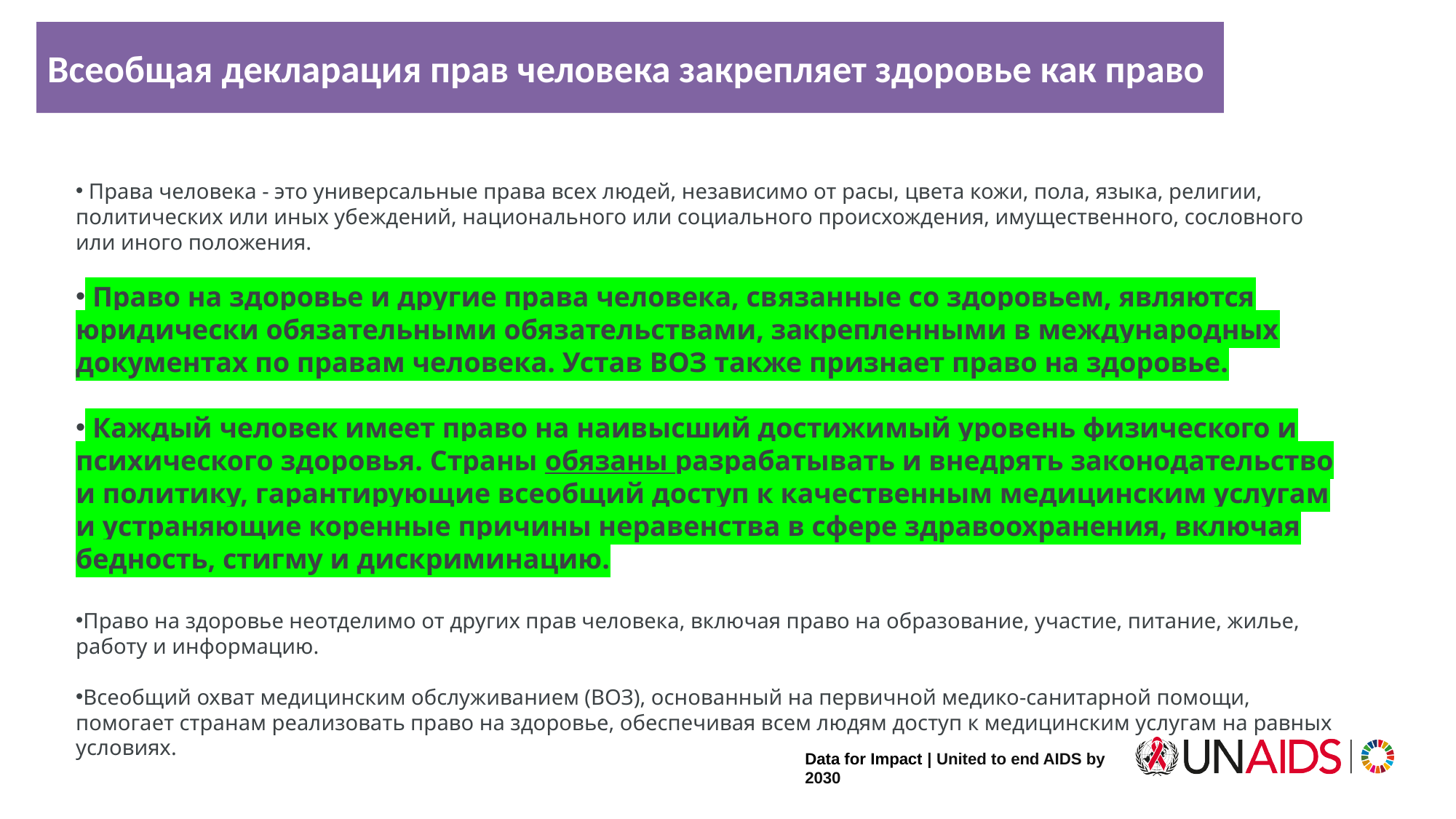

# Всеобщая декларация прав человека закрепляет здоровье как право
 Права человека - это универсальные права всех людей, независимо от расы, цвета кожи, пола, языка, религии, политических или иных убеждений, национального или социального происхождения, имущественного, сословного или иного положения.
 Право на здоровье и другие права человека, связанные со здоровьем, являются юридически обязательными обязательствами, закрепленными в международных документах по правам человека. Устав ВОЗ также признает право на здоровье.
 Каждый человек имеет право на наивысший достижимый уровень физического и психического здоровья. Страны обязаны разрабатывать и внедрять законодательство и политику, гарантирующие всеобщий доступ к качественным медицинским услугам и устраняющие коренные причины неравенства в сфере здравоохранения, включая бедность, стигму и дискриминацию.
Право на здоровье неотделимо от других прав человека, включая право на образование, участие, питание, жилье, работу и информацию.
Всеобщий охват медицинским обслуживанием (ВОЗ), основанный на первичной медико-санитарной помощи, помогает странам реализовать право на здоровье, обеспечивая всем людям доступ к медицинским услугам на равных условиях.